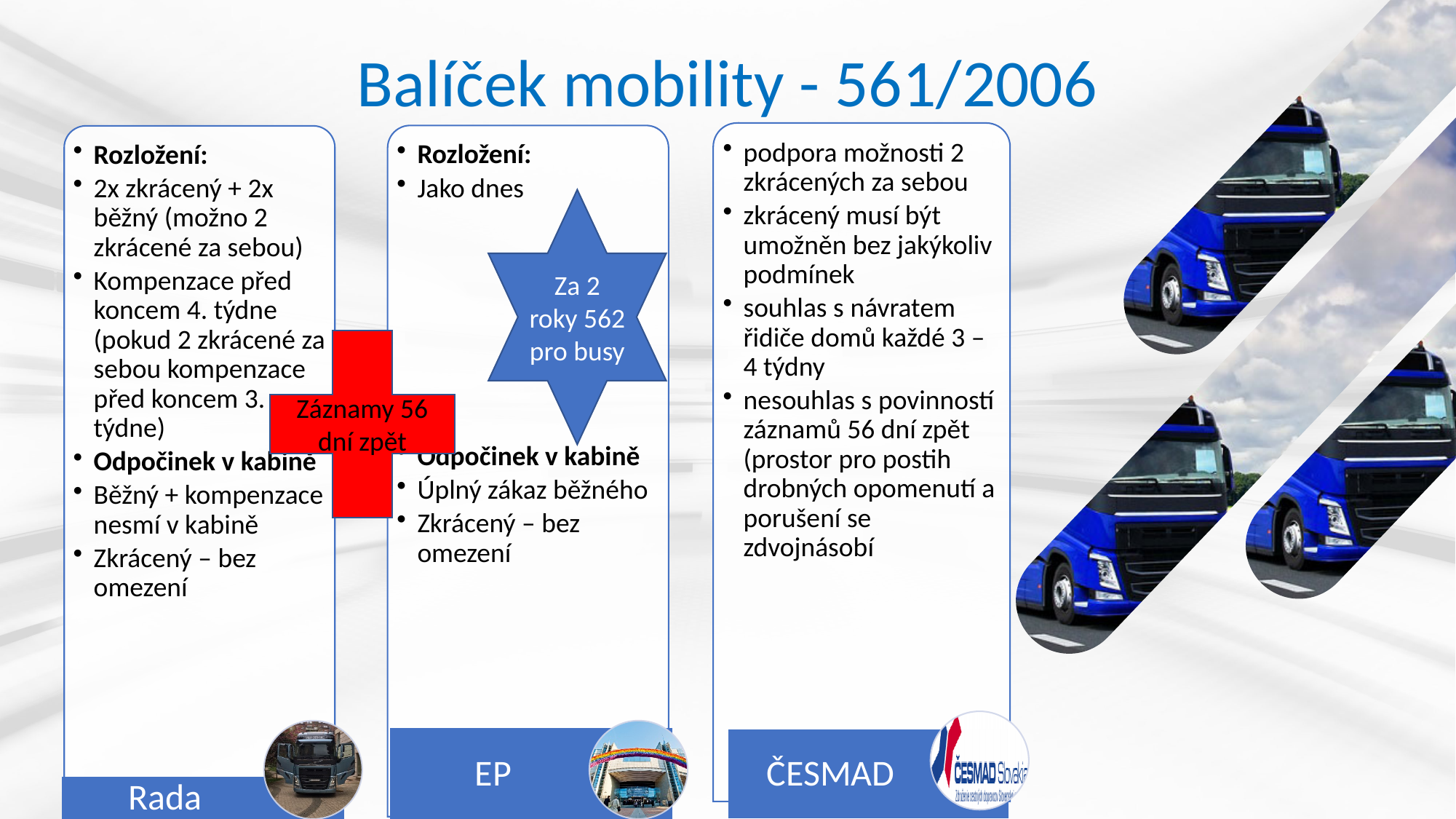

Balíček mobility - 561/2006
Rozložení:
2x zkrácený + 2x běžný (možno 2 zkrácené za sebou)
Kompenzace před koncem 4. týdne (pokud 2 zkrácené za sebou kompenzace před koncem 3. týdne)
Odpočinek v kabině
Běžný + kompenzace nesmí v kabině
Zkrácený – bez  omezení
Rada
Rozložení:
Jako dnes

Odpočinek v kabině
Úplný zákaz běžného
Zkrácený – bez omezení

EP
podpora možnosti 2 zkrácených za sebou
zkrácený musí být umožněn bez jakýkoliv podmínek
souhlas s návratem řidiče domů každé 3 – 4 týdny
nesouhlas s povinností záznamů 56 dní zpět (prostor pro postih drobných opomenutí a porušení se zdvojnásobí
ČESMAD
Za 2 roky 562 pro busy
Záznamy 56 dní zpět